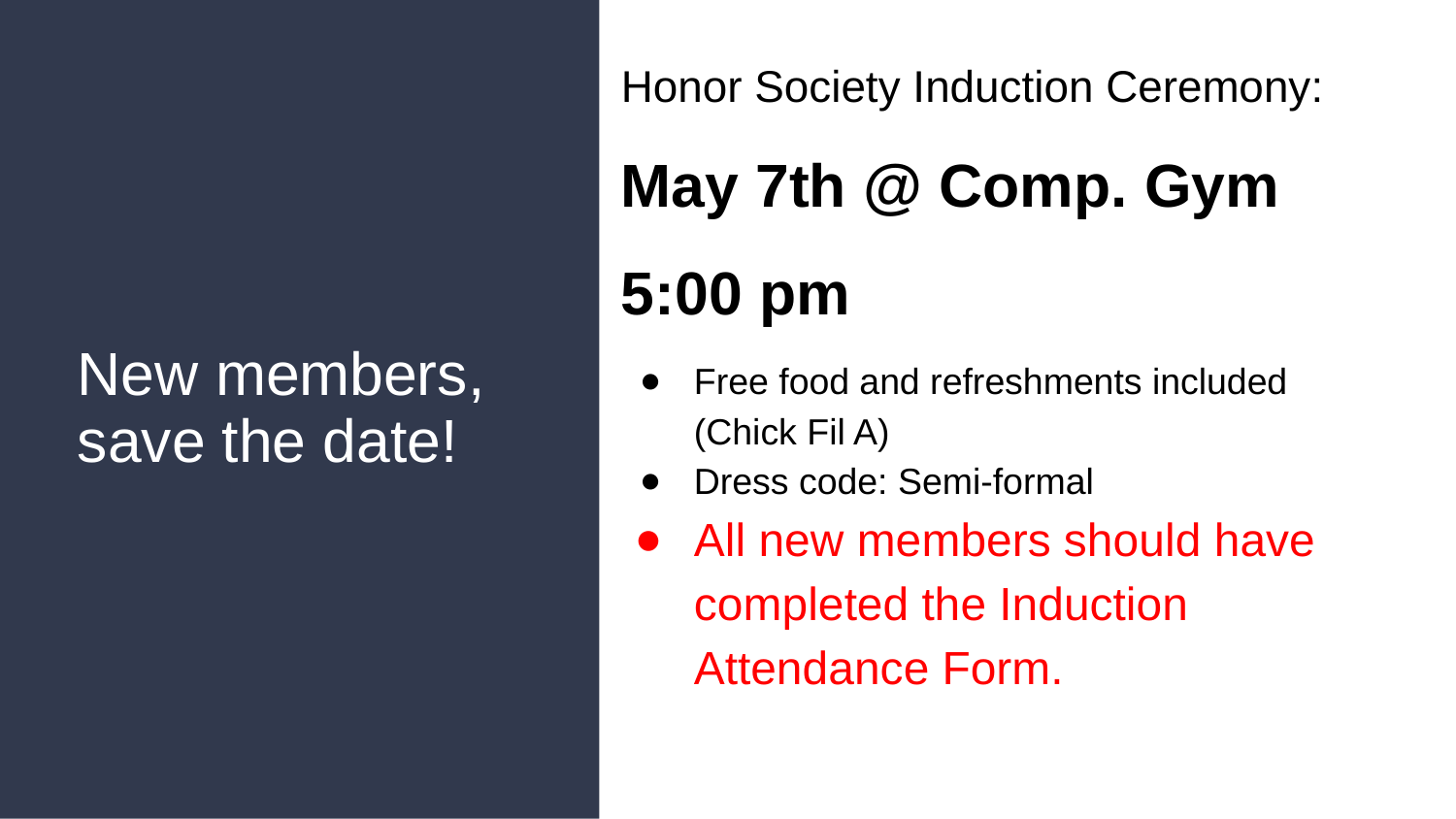

Honor Society Induction Ceremony:
May 7th @ Comp. Gym
5:00 pm
Free food and refreshments included (Chick Fil A)
Dress code: Semi-formal
All new members should have completed the Induction Attendance Form.
# New members,
save the date!